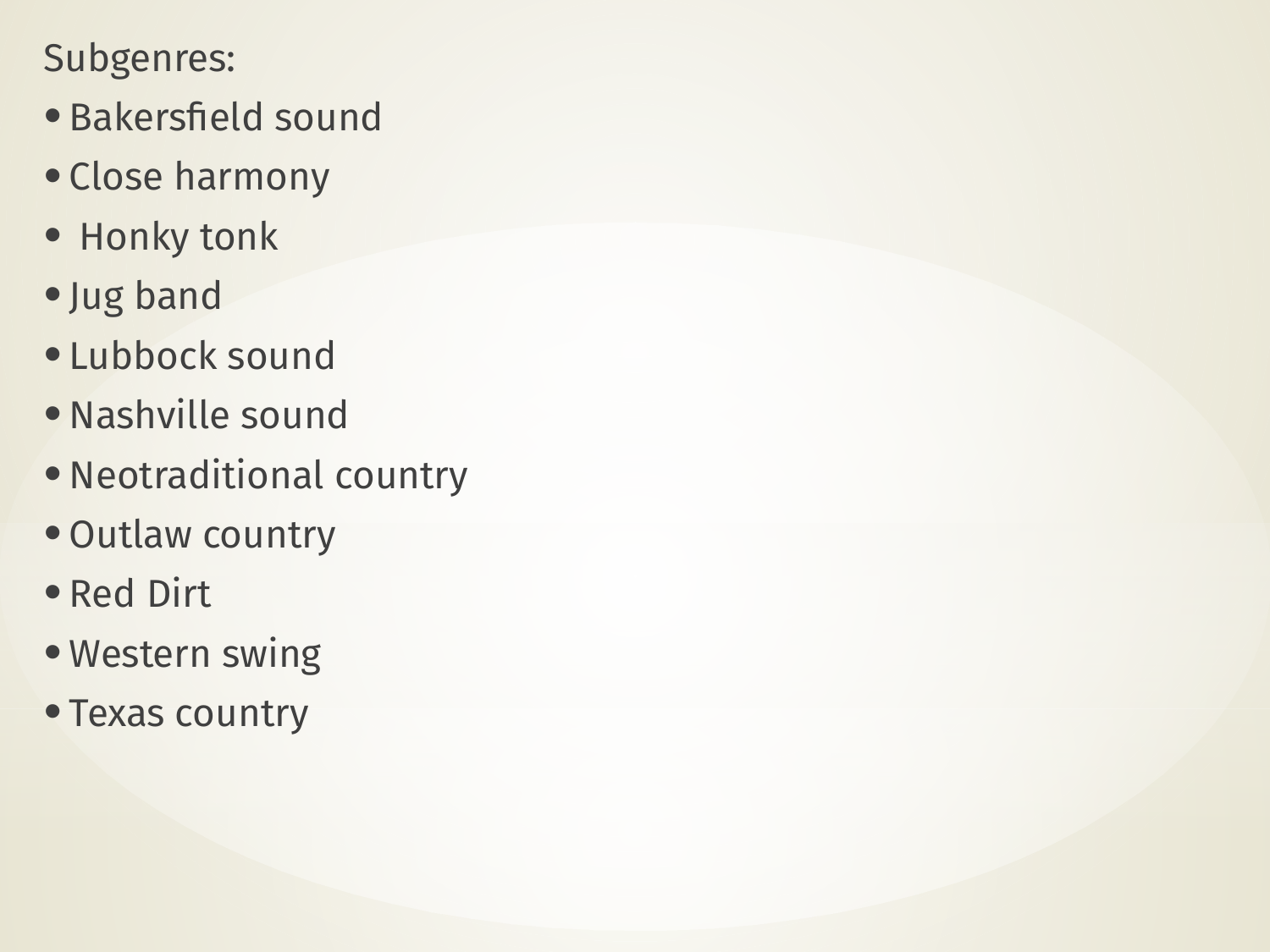

Subgenres:
Bakersfield sound
Close harmony
 Honky tonk
Jug band
Lubbock sound
Nashville sound
Neotraditional country
Outlaw country
Red Dirt
Western swing
Texas country